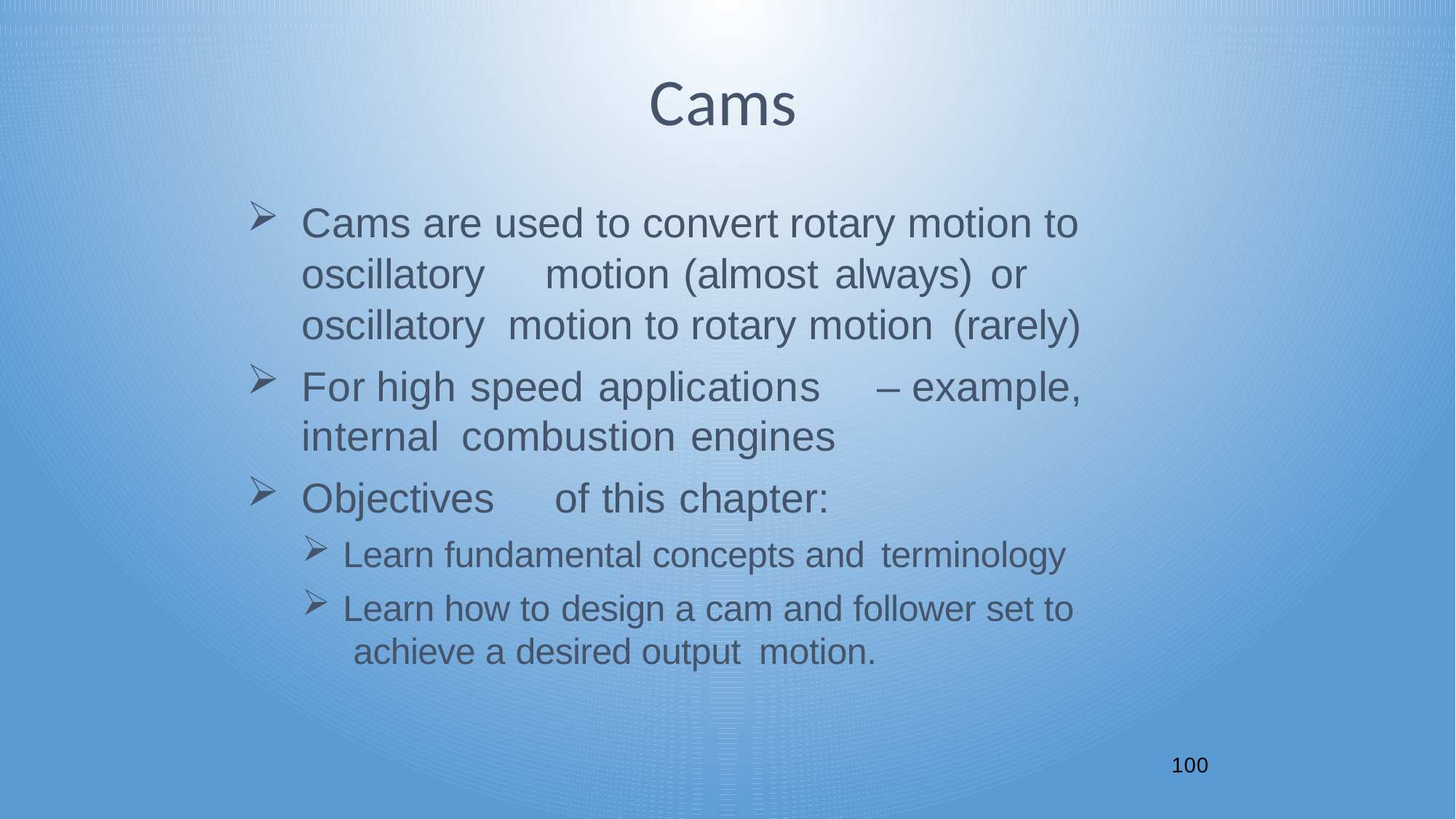

# Cams
Cams are used to convert rotary motion to  oscillatory	motion (almost always)	or oscillatory  motion to rotary motion (rarely)
For high speed applications	– example,	internal  combustion engines
Objectives	of this chapter:
Learn fundamental concepts and terminology
Learn how to design a cam and follower set to  achieve a desired output motion.
100